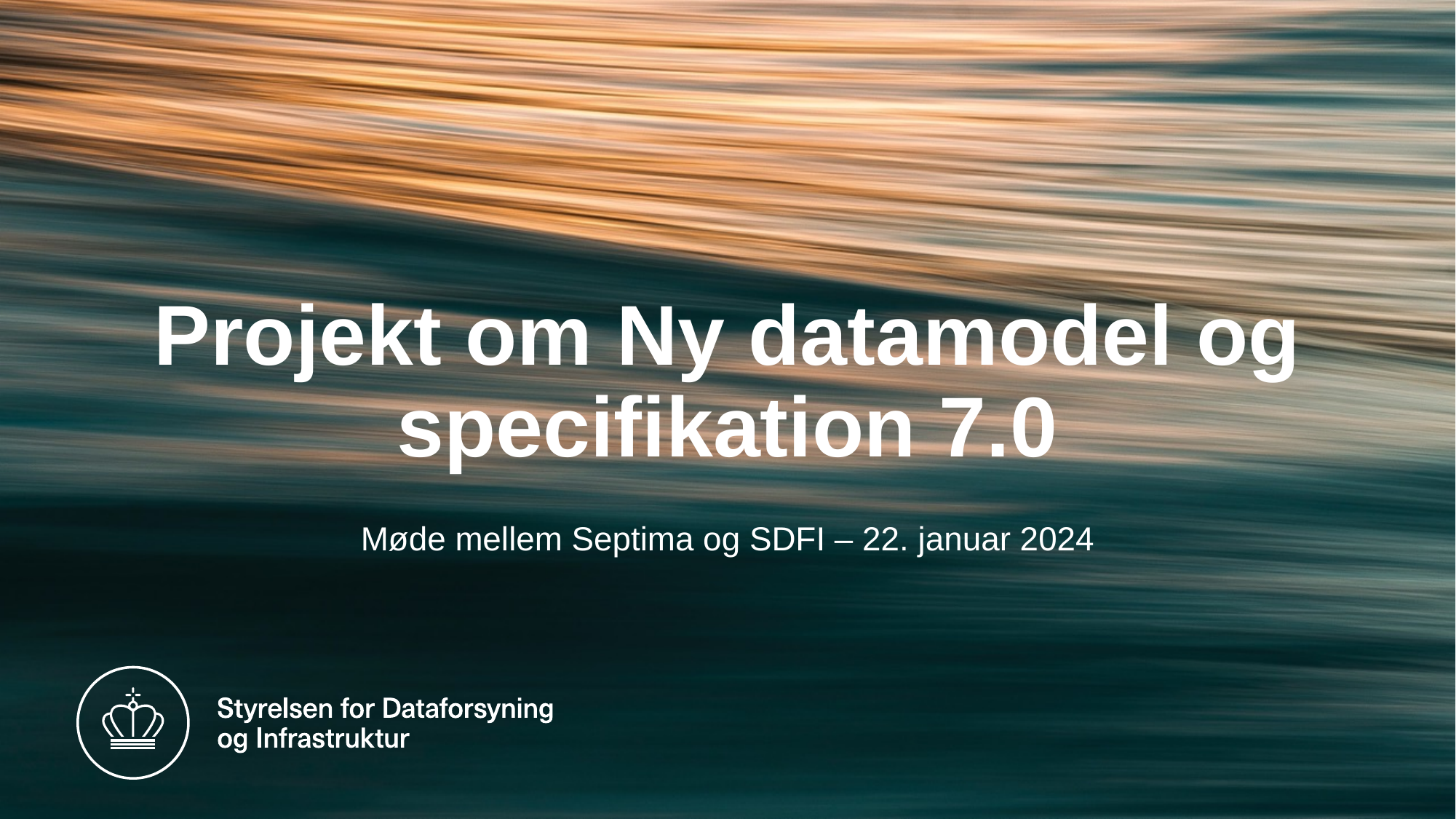

# Projekt om Ny datamodel og specifikation 7.0
Møde mellem Septima og SDFI – 22. januar 2024

1